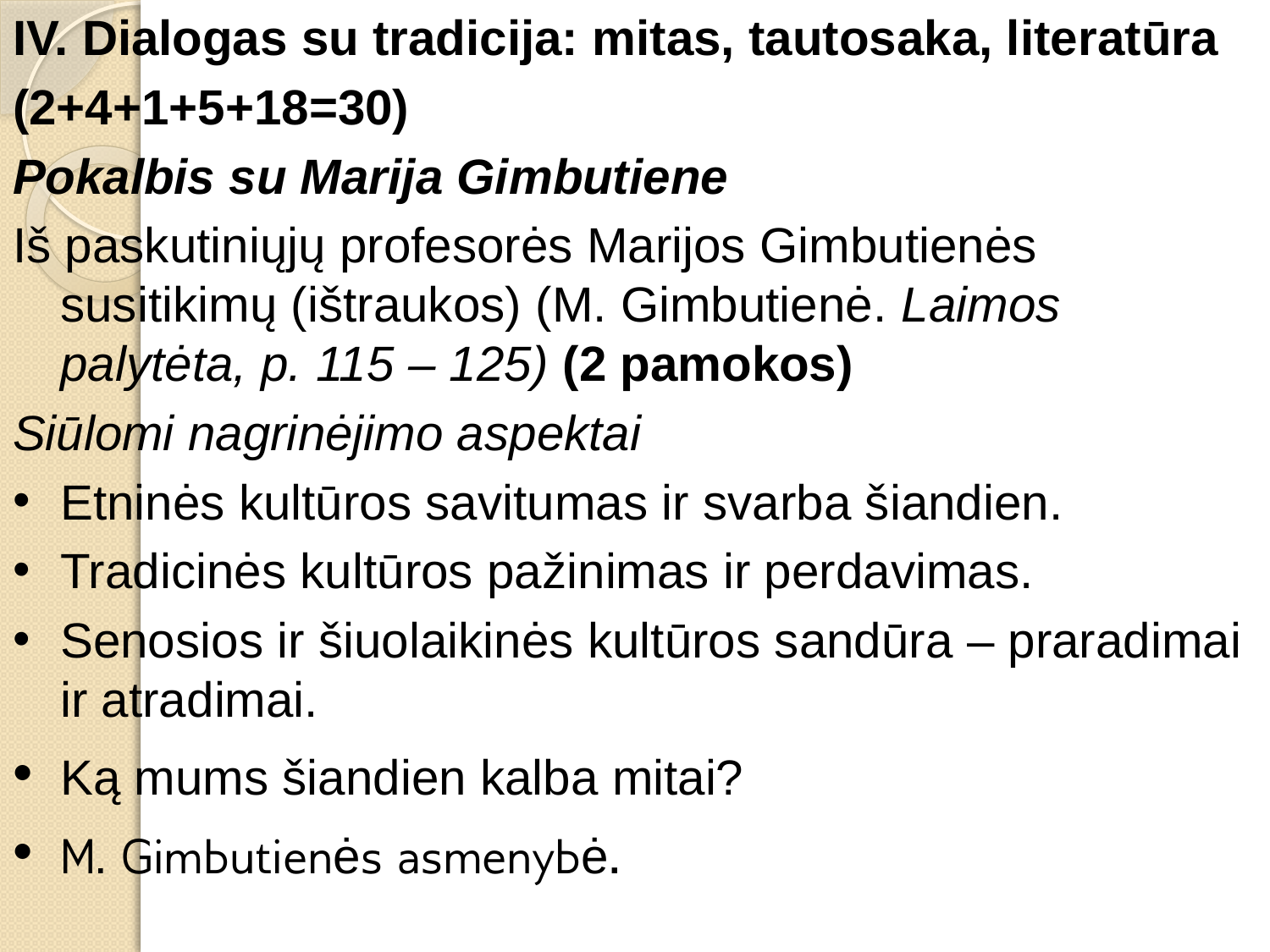

IV. Dialogas su tradicija: mitas, tautosaka, literatūra
(2+4+1+5+18=30)
Pokalbis su Marija Gimbutiene
Iš paskutiniųjų profesorės Marijos Gimbutienės susitikimų (ištraukos) (M. Gimbutienė. Laimos palytėta, p. 115 – 125) (2 pamokos)
Siūlomi nagrinėjimo aspektai
Etninės kultūros savitumas ir svarba šiandien.
Tradicinės kultūros pažinimas ir perdavimas.
Senosios ir šiuolaikinės kultūros sandūra – praradimai ir atradimai.
Ką mums šiandien kalba mitai?
M. Gimbutienės asmenybė.